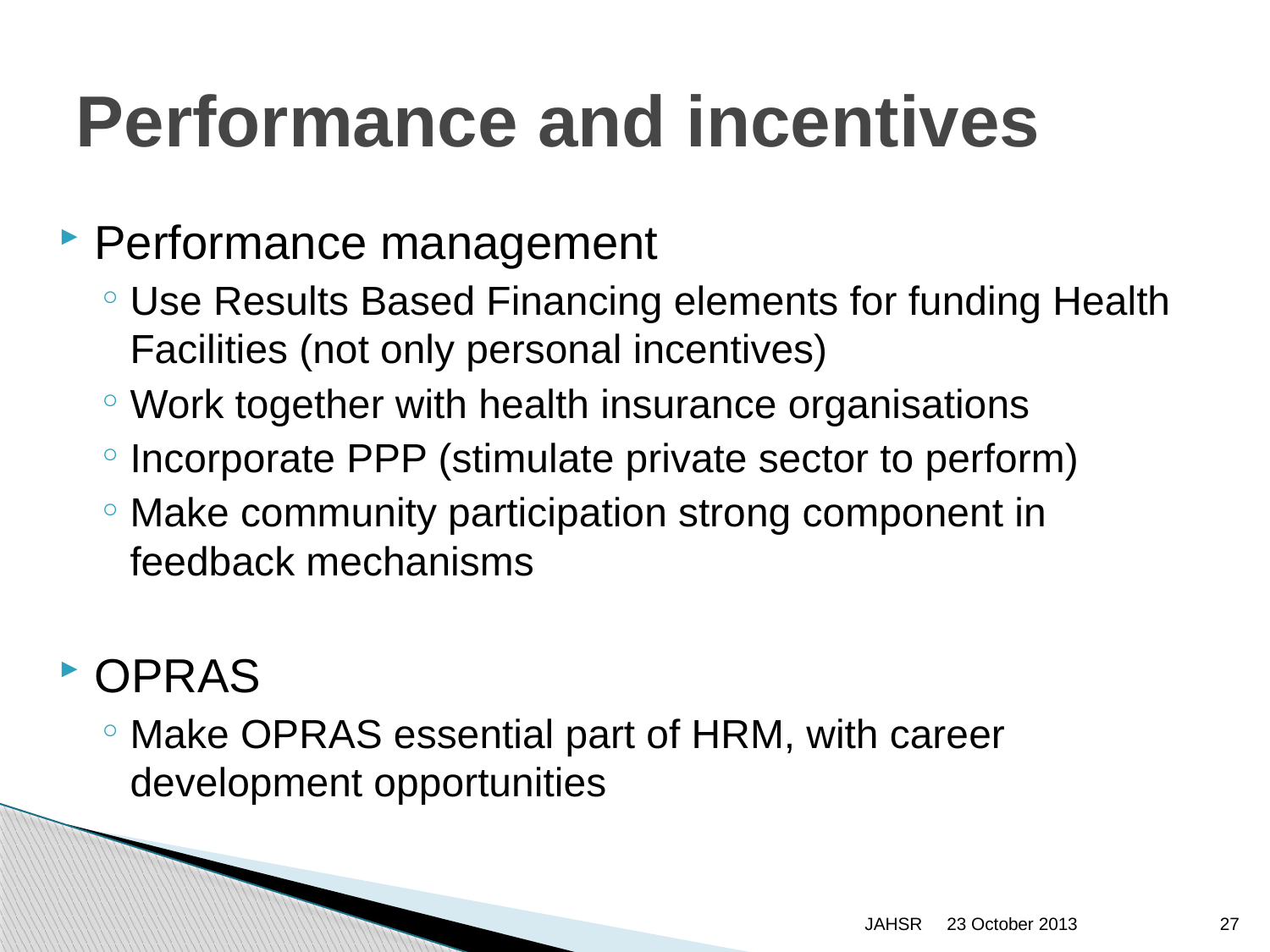

# Performance and incentives
Performance management
Use Results Based Financing elements for funding Health Facilities (not only personal incentives)
Work together with health insurance organisations
Incorporate PPP (stimulate private sector to perform)
Make community participation strong component in feedback mechanisms

OPRAS
Make OPRAS essential part of HRM, with career development opportunities

JAHSR
23 October 2013
27